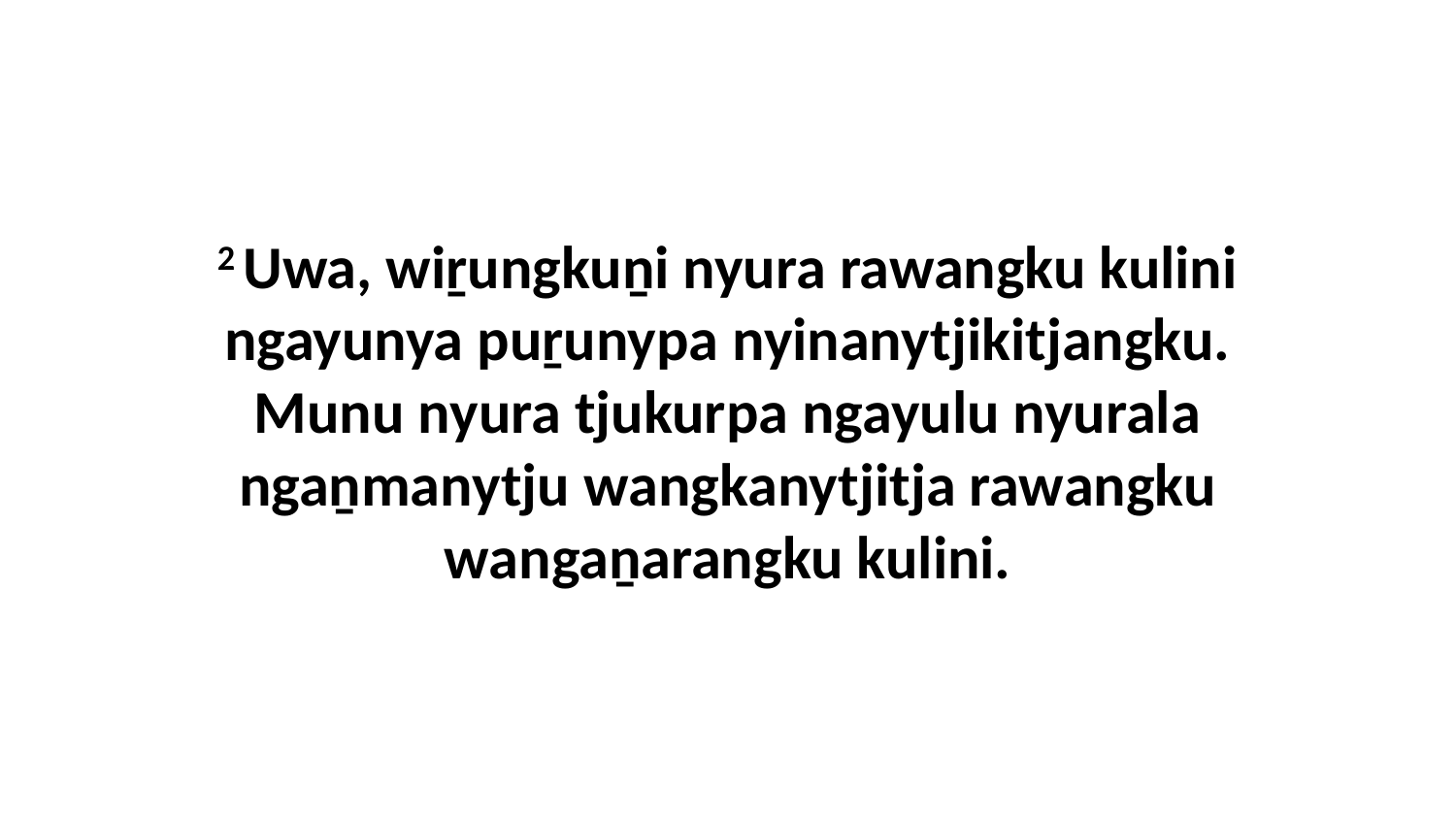

2 Uwa, wiṟungkuṉi nyura rawangku kulini ngayunya puṟunypa nyinanytjikitjangku. Munu nyura tjukurpa ngayulu nyurala ngaṉmanytju wangkanytjitja rawangku wangaṉarangku kulini.